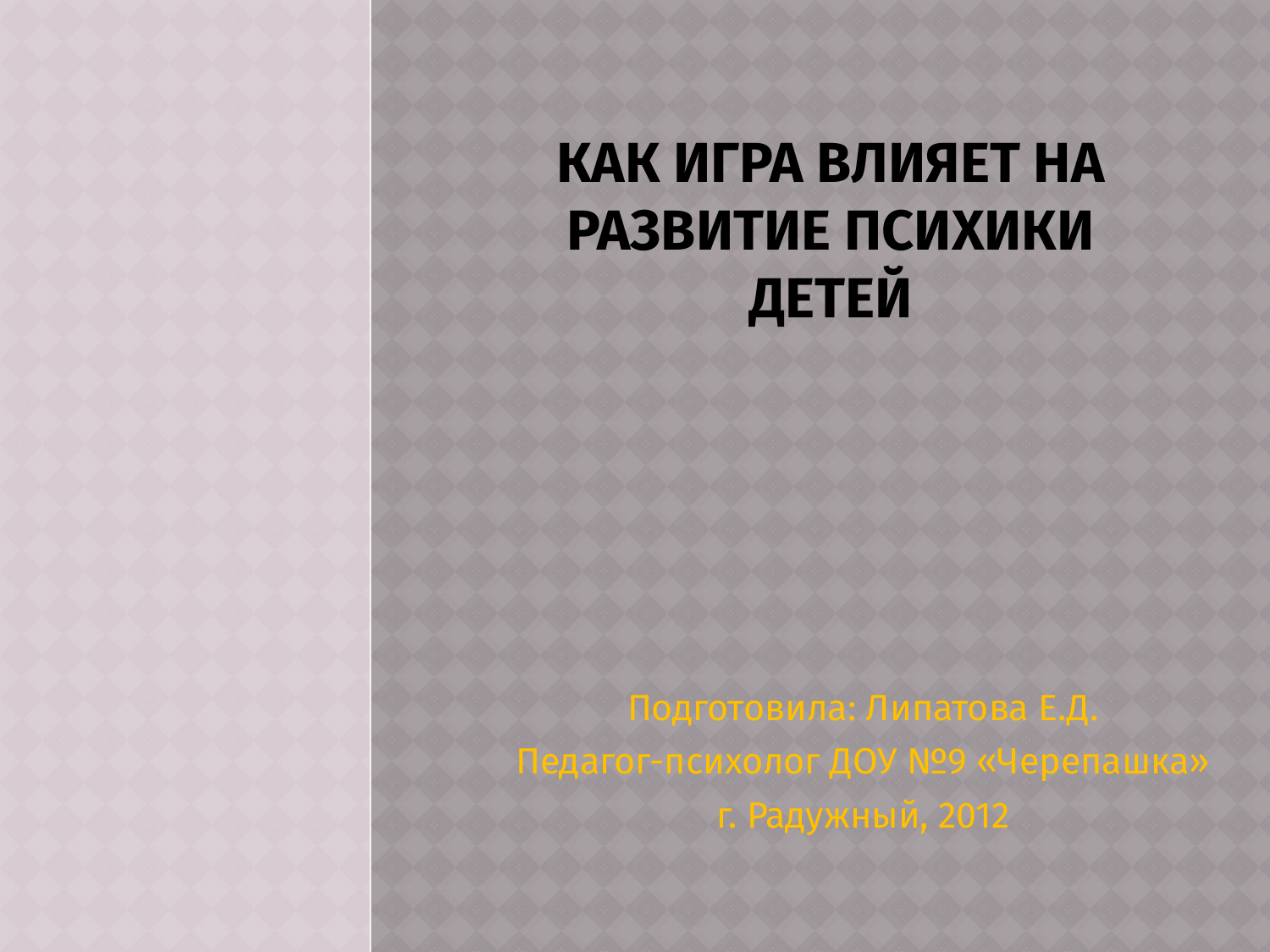

# Как игра влияет на развитие психики детей
Подготовила: Липатова Е.Д.
Педагог-психолог ДОУ №9 «Черепашка»
г. Радужный, 2012